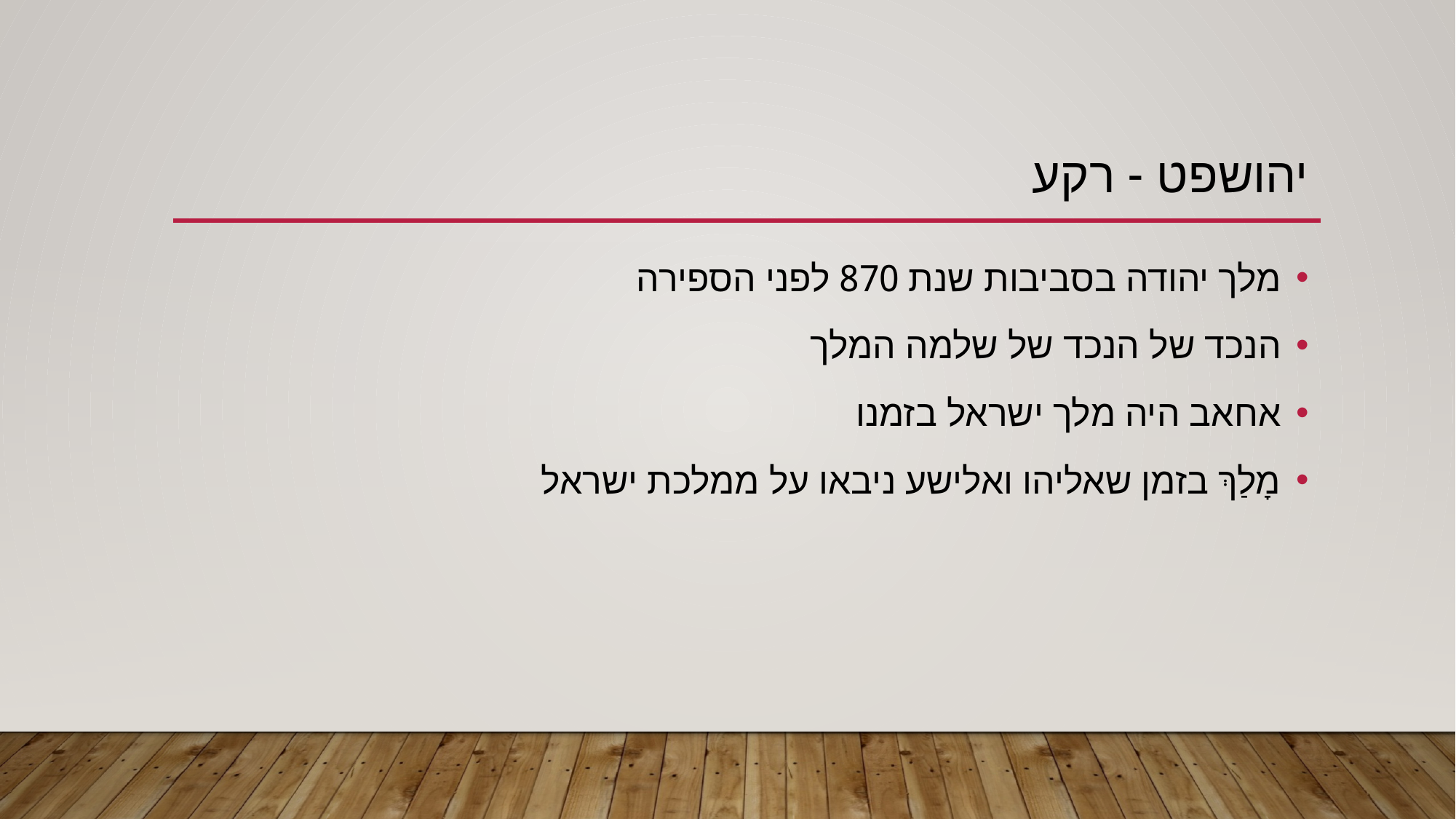

# יהושפט - רקע
מלך יהודה בסביבות שנת 870 לפני הספירה
הנכד של הנכד של שלמה המלך
אחאב היה מלך ישראל בזמנו
מָלַךְ בזמן שאליהו ואלישע ניבאו על ממלכת ישראל